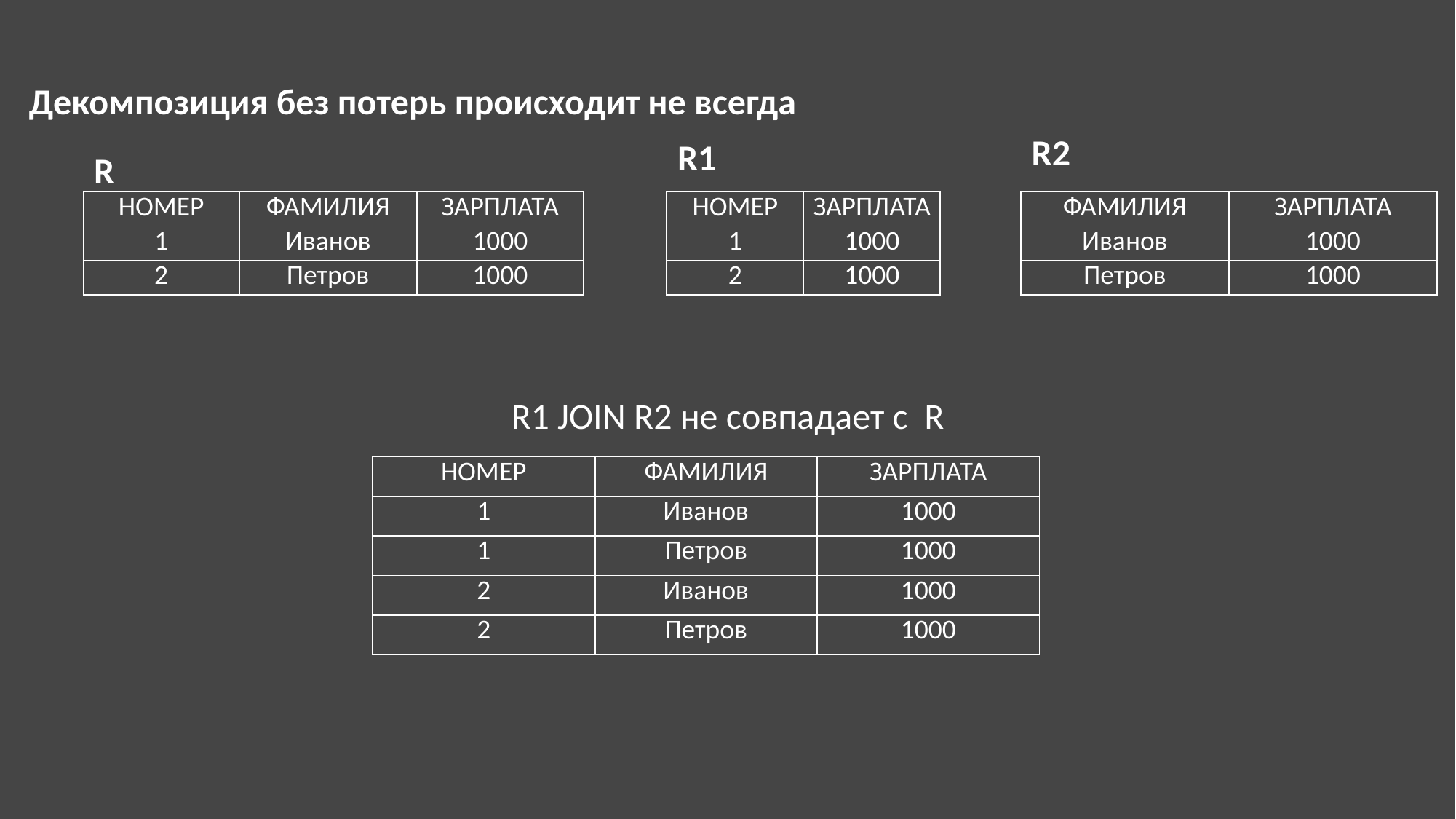

# Декомпозиция без потерь происходит не всегда
R2
R1
R
| НОМЕР | ФАМИЛИЯ | ЗАРПЛАТА |
| --- | --- | --- |
| 1 | Иванов | 1000 |
| 2 | Петров | 1000 |
| НОМЕР | ЗАРПЛАТА |
| --- | --- |
| 1 | 1000 |
| 2 | 1000 |
| ФАМИЛИЯ | ЗАРПЛАТА |
| --- | --- |
| Иванов | 1000 |
| Петров | 1000 |
R1 JOIN R2 не совпадает с  R
| НОМЕР | ФАМИЛИЯ | ЗАРПЛАТА |
| --- | --- | --- |
| 1 | Иванов | 1000 |
| 1 | Петров | 1000 |
| 2 | Иванов | 1000 |
| 2 | Петров | 1000 |